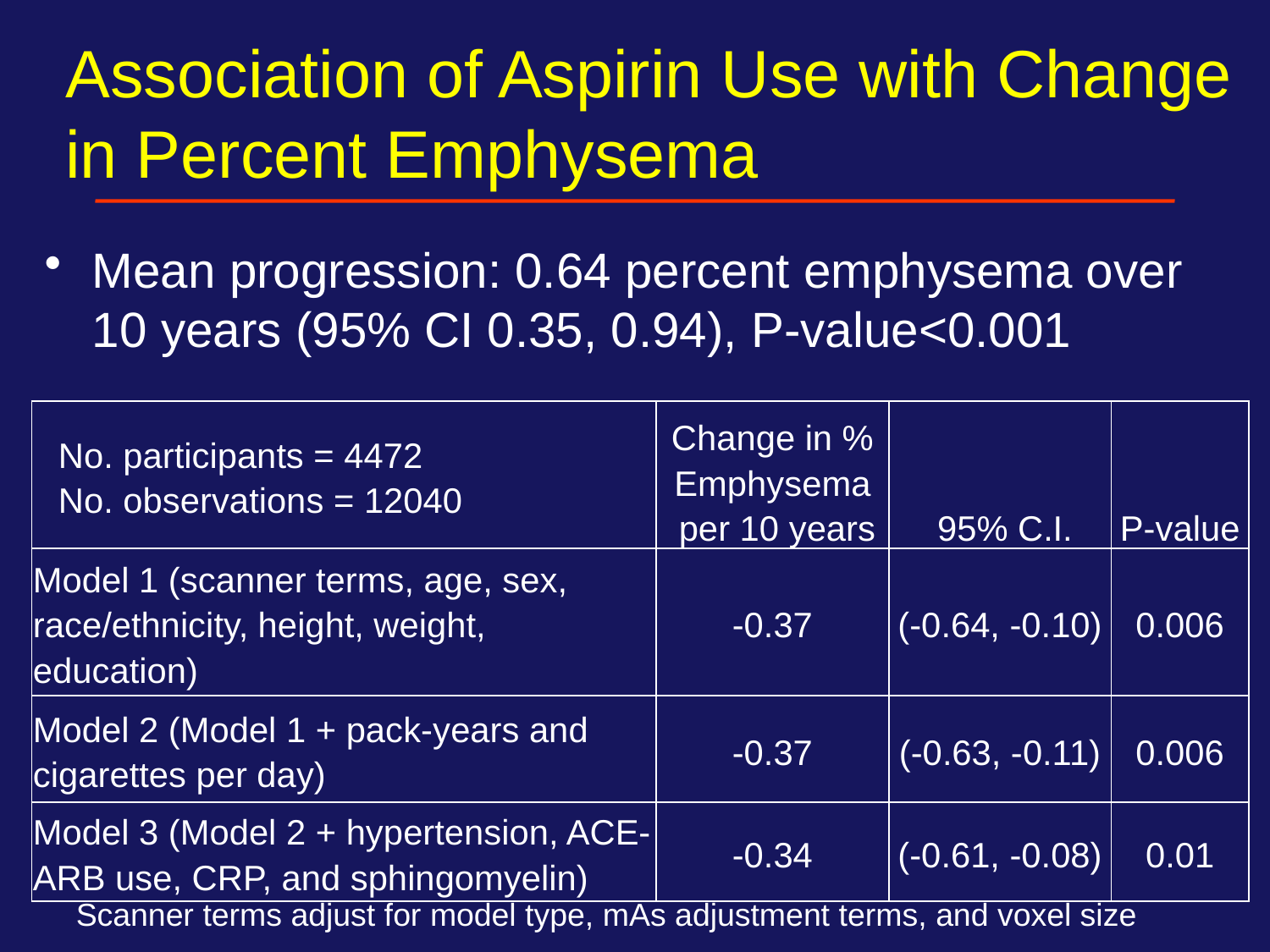

Association of Aspirin Use with Change in Percent Emphysema
Mean progression: 0.64 percent emphysema over 10 years (95% CI 0.35, 0.94), P-value<0.001
| No. participants = 4472 No. observations = 12040 | Change in % Emphysema per 10 years | 95% C.I. | P-value |
| --- | --- | --- | --- |
| Model 1 (scanner terms, age, sex, race/ethnicity, height, weight, education) | -0.37 | (-0.64, -0.10) | 0.006 |
| Model 2 (Model 1 + pack-years and cigarettes per day) | -0.37 | (-0.63, -0.11) | 0.006 |
| Model 3 (Model 2 + hypertension, ACE-ARB use, CRP, and sphingomyelin) | -0.34 | (-0.61, -0.08) | 0.01 |

Scanner terms adjust for model type, mAs adjustment terms, and voxel size